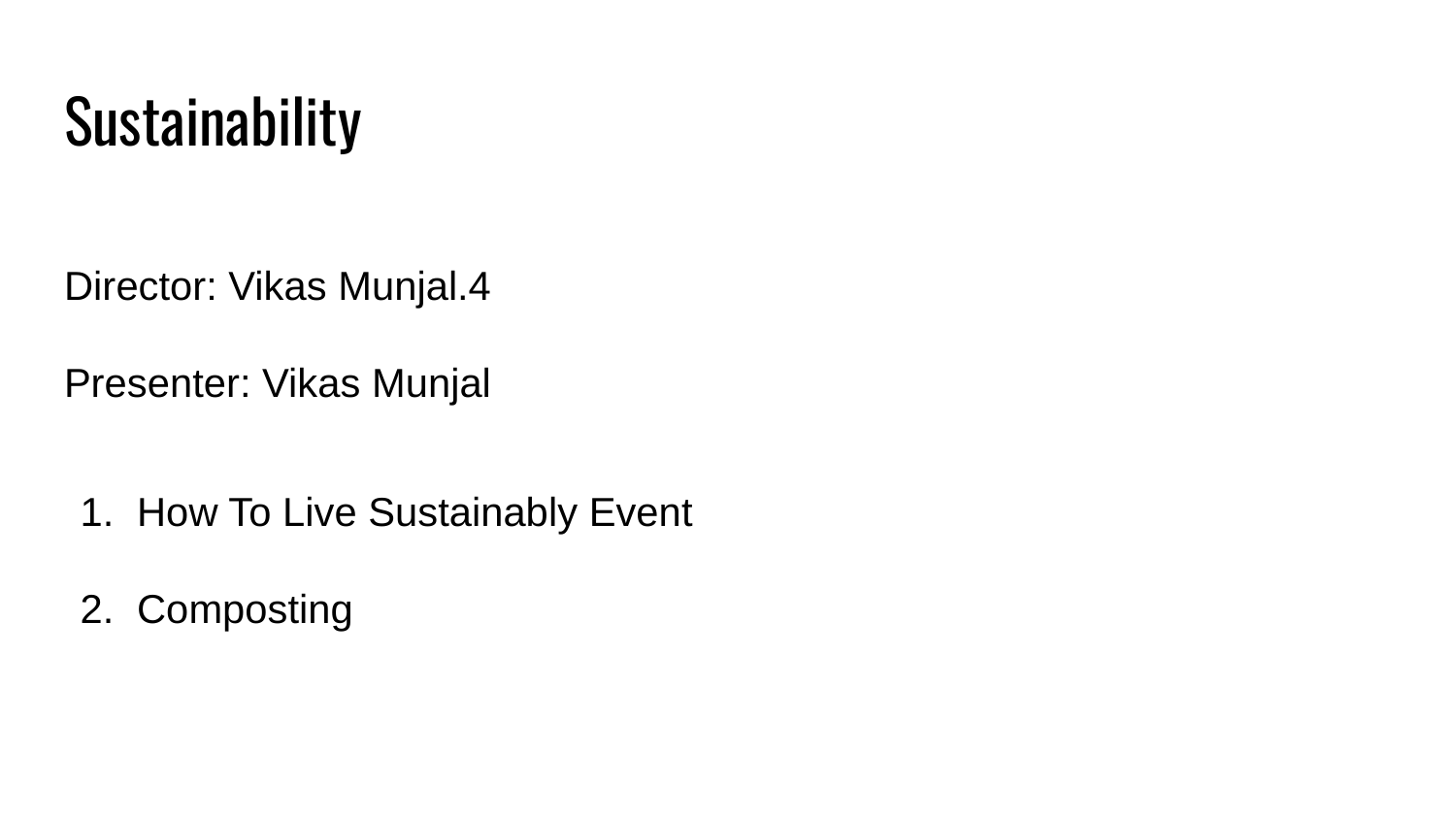

# Sustainability
Director: Vikas Munjal.4
Presenter: Vikas Munjal
How To Live Sustainably Event
Composting